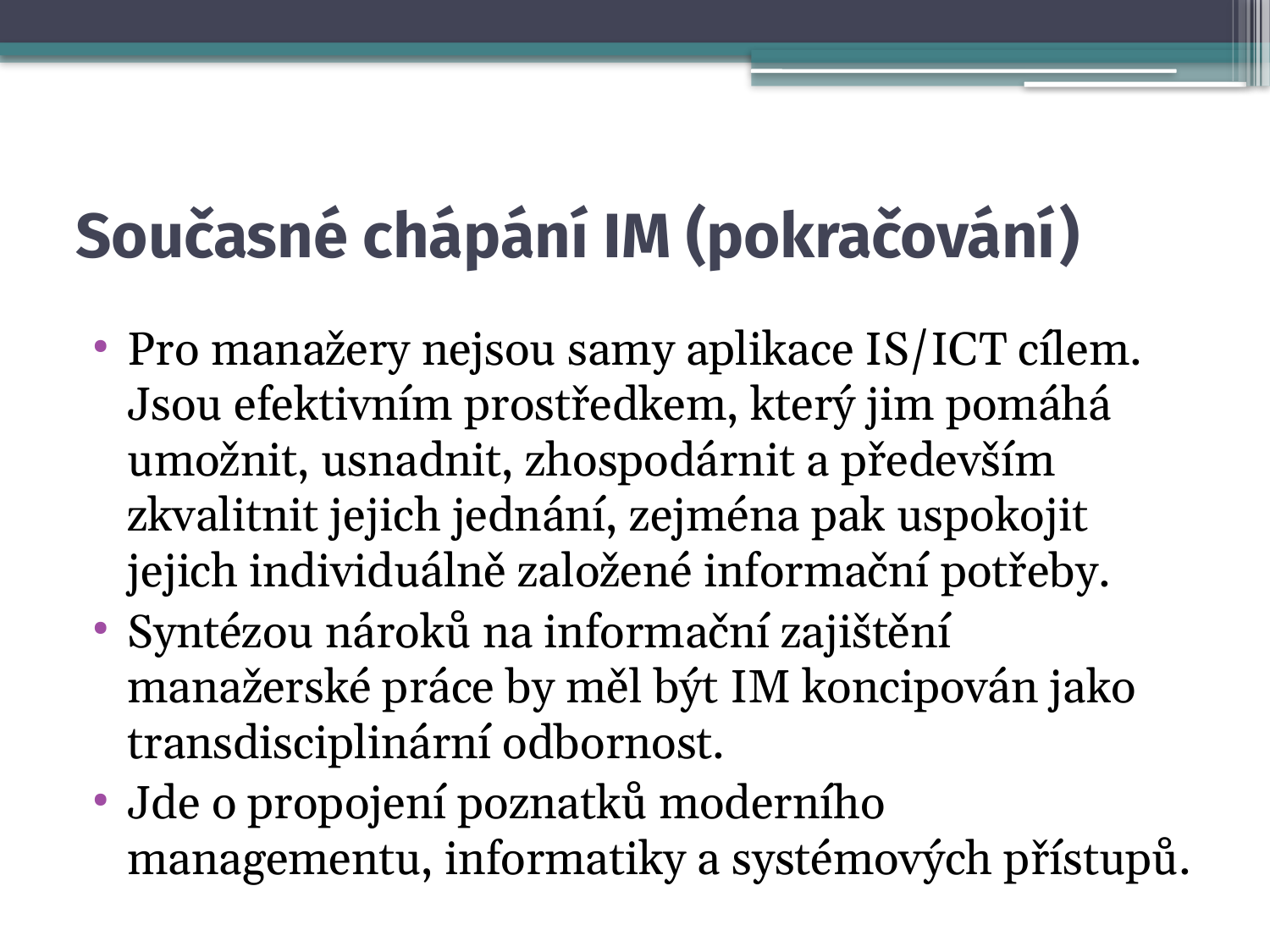

# Současné chápání IM (pokračování)
Pro manažery nejsou samy aplikace IS/ICT cílem. Jsou efektivním prostředkem, který jim pomáhá umožnit, usnadnit, zhospodárnit a především zkvalitnit jejich jednání, zejména pak uspokojit jejich individuálně založené informační potřeby.
Syntézou nároků na informační zajištění manažerské práce by měl být IM koncipován jako transdisciplinární odbornost.
Jde o propojení poznatků moderního managementu, informatiky a systémových přístupů.